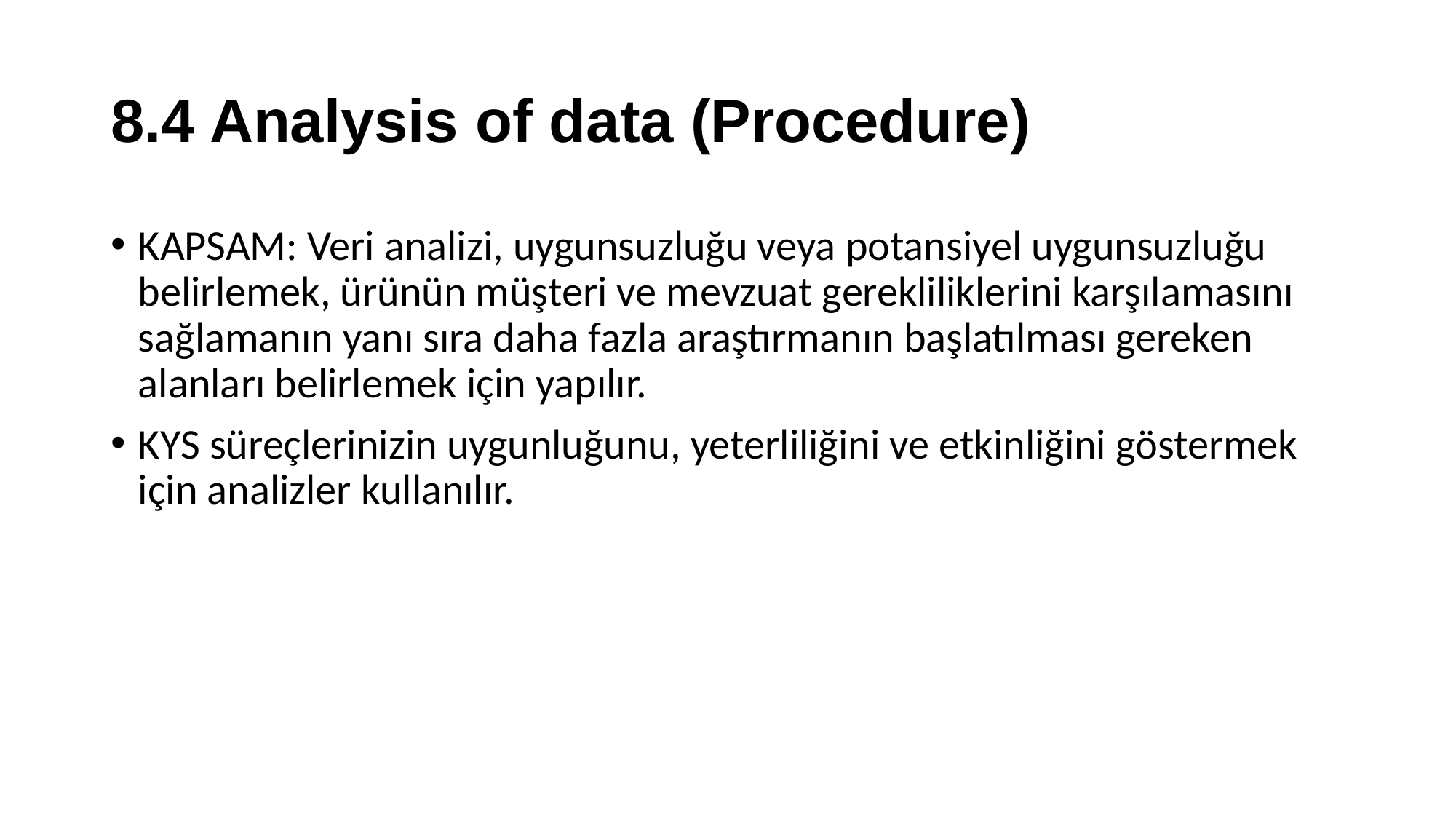

# 8.4 Analysis of data (Procedure)
KAPSAM: Veri analizi, uygunsuzluğu veya potansiyel uygunsuzluğu belirlemek, ürünün müşteri ve mevzuat gerekliliklerini karşılamasını sağlamanın yanı sıra daha fazla araştırmanın başlatılması gereken alanları belirlemek için yapılır.
KYS süreçlerinizin uygunluğunu, yeterliliğini ve etkinliğini göstermek için analizler kullanılır.